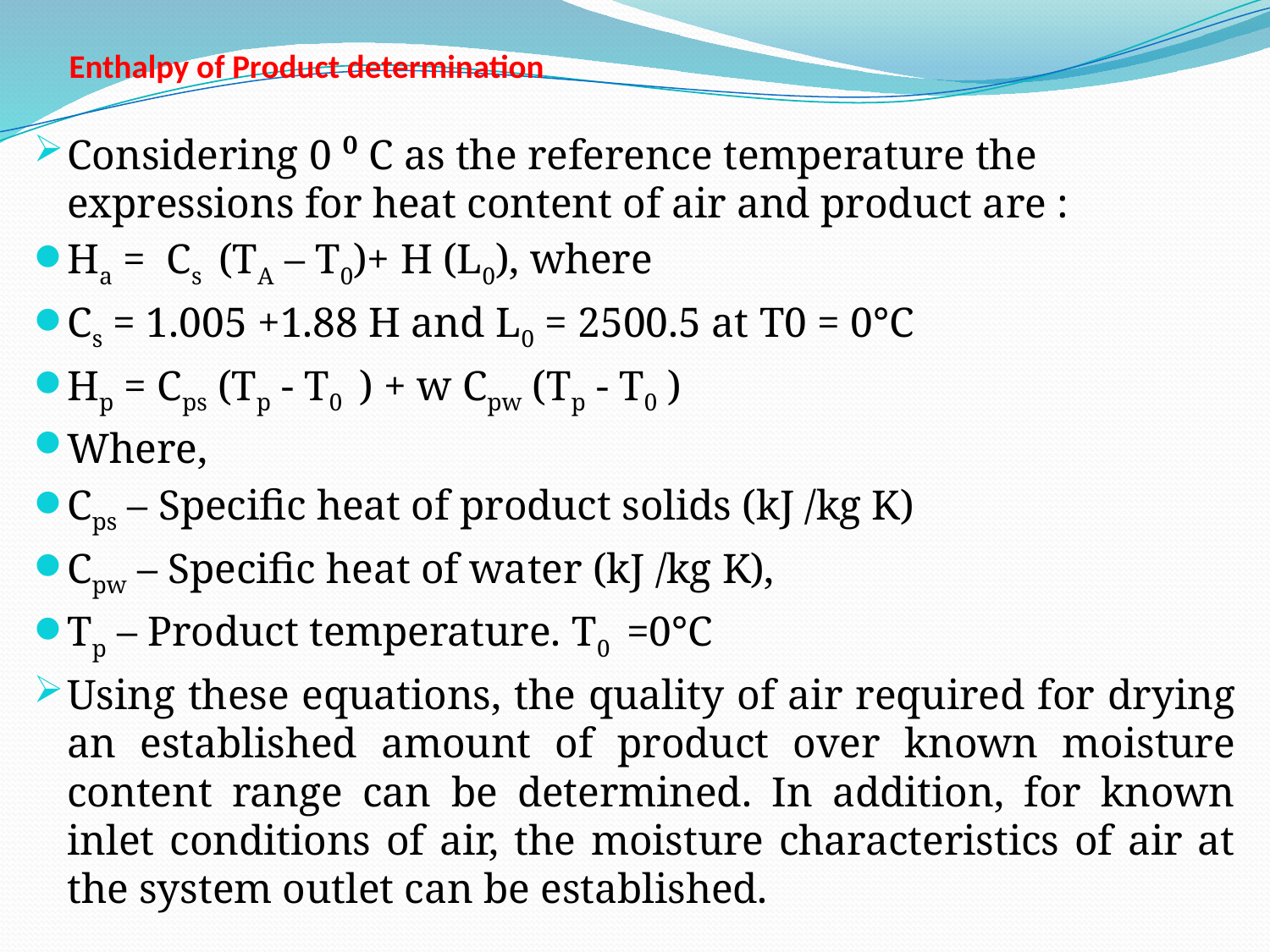

# Enthalpy of Product determination

Considering 0 ⁰ C as the reference temperature the expressions for heat content of air and product are :
Ha =  Cs  (TA – T0)+ H (L0), where
Cs = 1.005 +1.88 H and L0 = 2500.5 at T0 = 0°C
Hp = Cps (Tp - T0  ) + w Cpw (Tp - T0 )
Where,
Cps – Specific heat of product solids (kJ /kg K)
Cpw – Specific heat of water (kJ /kg K),
Tp – Product temperature. T0  =0°C
Using these equations, the quality of air required for drying an established amount of product over known moisture content range can be determined. In addition, for known inlet conditions of air, the moisture characteristics of air at the system outlet can be established.